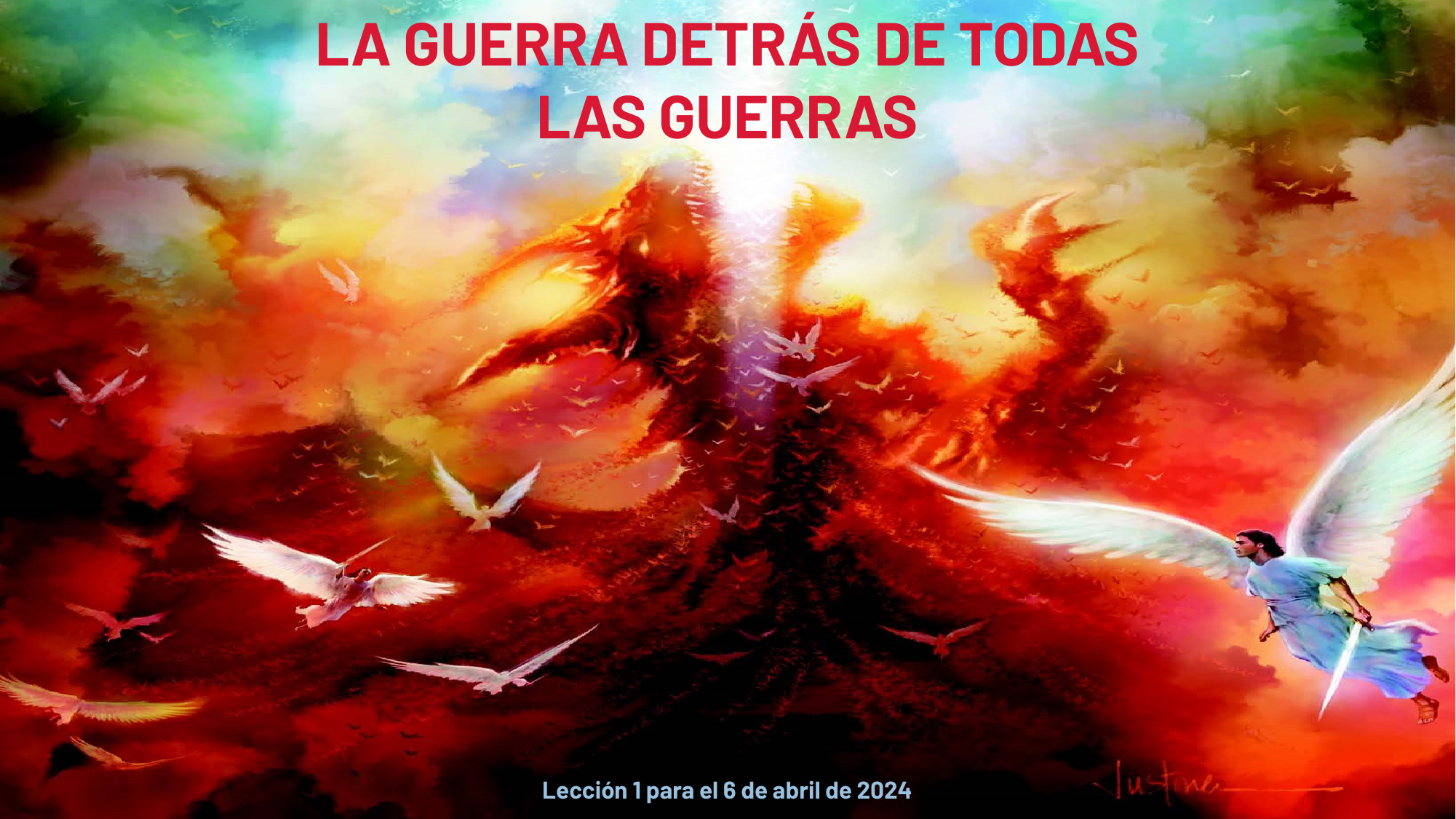

LA GUERRA DETRÁS DE TODAS LAS GUERRAS
Lección 1 para el 6 de abril de 2024